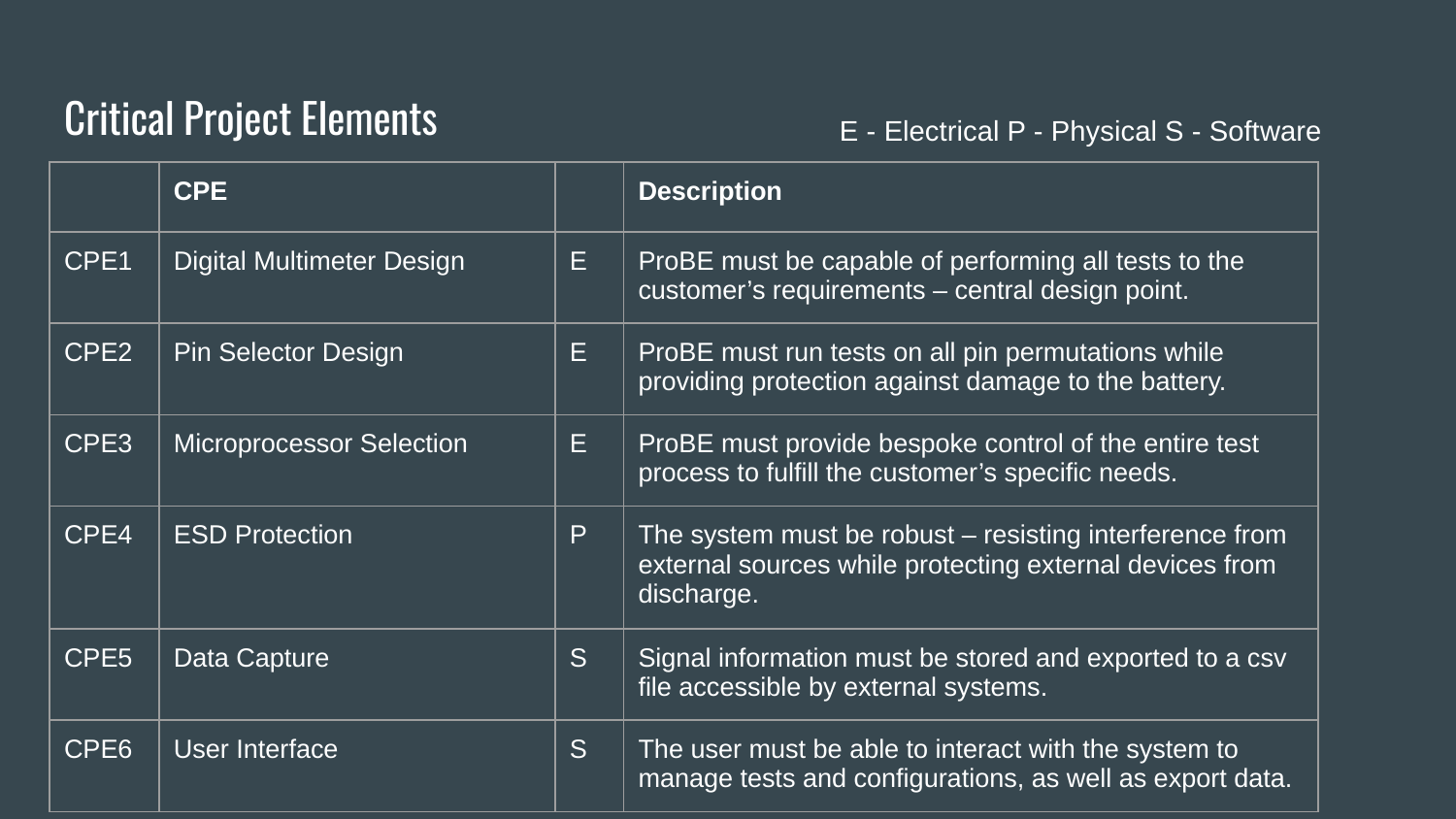

# Critical Project Elements
E - Electrical P - Physical S - Software
|  | CPE |  | Description |
| --- | --- | --- | --- |
| CPE1 | Digital Multimeter Design | E | ProBE must be capable of performing all tests to the customer’s requirements – central design point. |
| CPE2 | Pin Selector Design | E | ProBE must run tests on all pin permutations while providing protection against damage to the battery. |
| CPE3 | Microprocessor Selection | E | ProBE must provide bespoke control of the entire test process to fulfill the customer’s specific needs. |
| CPE4 | ESD Protection | P | The system must be robust – resisting interference from external sources while protecting external devices from discharge. |
| CPE5 | Data Capture | S | Signal information must be stored and exported to a csv file accessible by external systems. |
| CPE6 | User Interface | S | The user must be able to interact with the system to manage tests and configurations, as well as export data. |